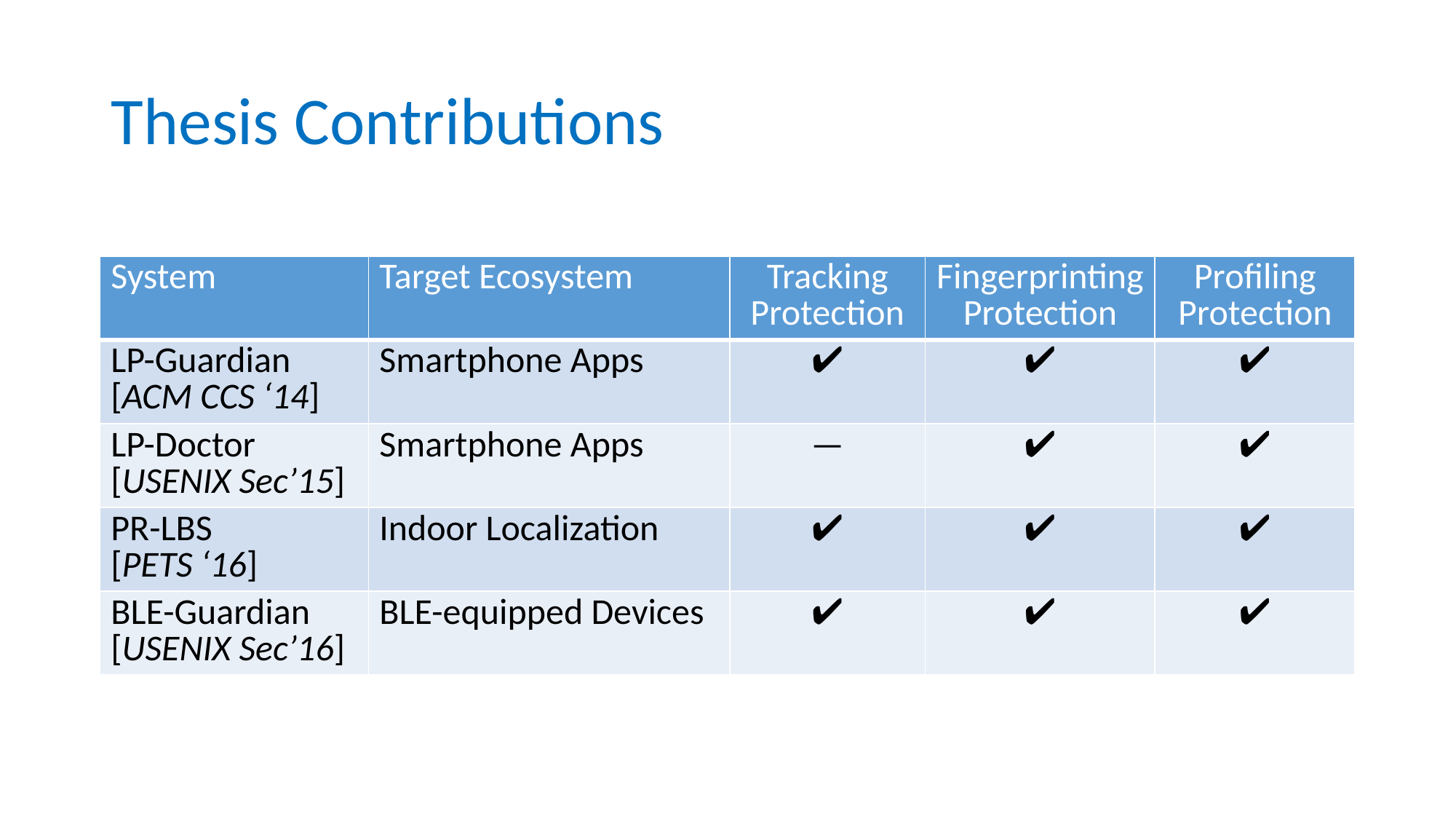

# Thesis Contributions
| System | Target Ecosystem | Tracking Protection | Fingerprinting Protection | Profiling Protection |
| --- | --- | --- | --- | --- |
| LP-Guardian [ACM CCS ‘14] | Smartphone Apps | ✔ | ✔ | ✔ |
| LP-Doctor [USENIX Sec’15] | Smartphone Apps | — | ✔ | ✔ |
| PR-LBS [PETS ‘16] | Indoor Localization | ✔ | ✔ | ✔ |
| BLE-Guardian [USENIX Sec’16] | BLE-equipped Devices | ✔ | ✔ | ✔ |